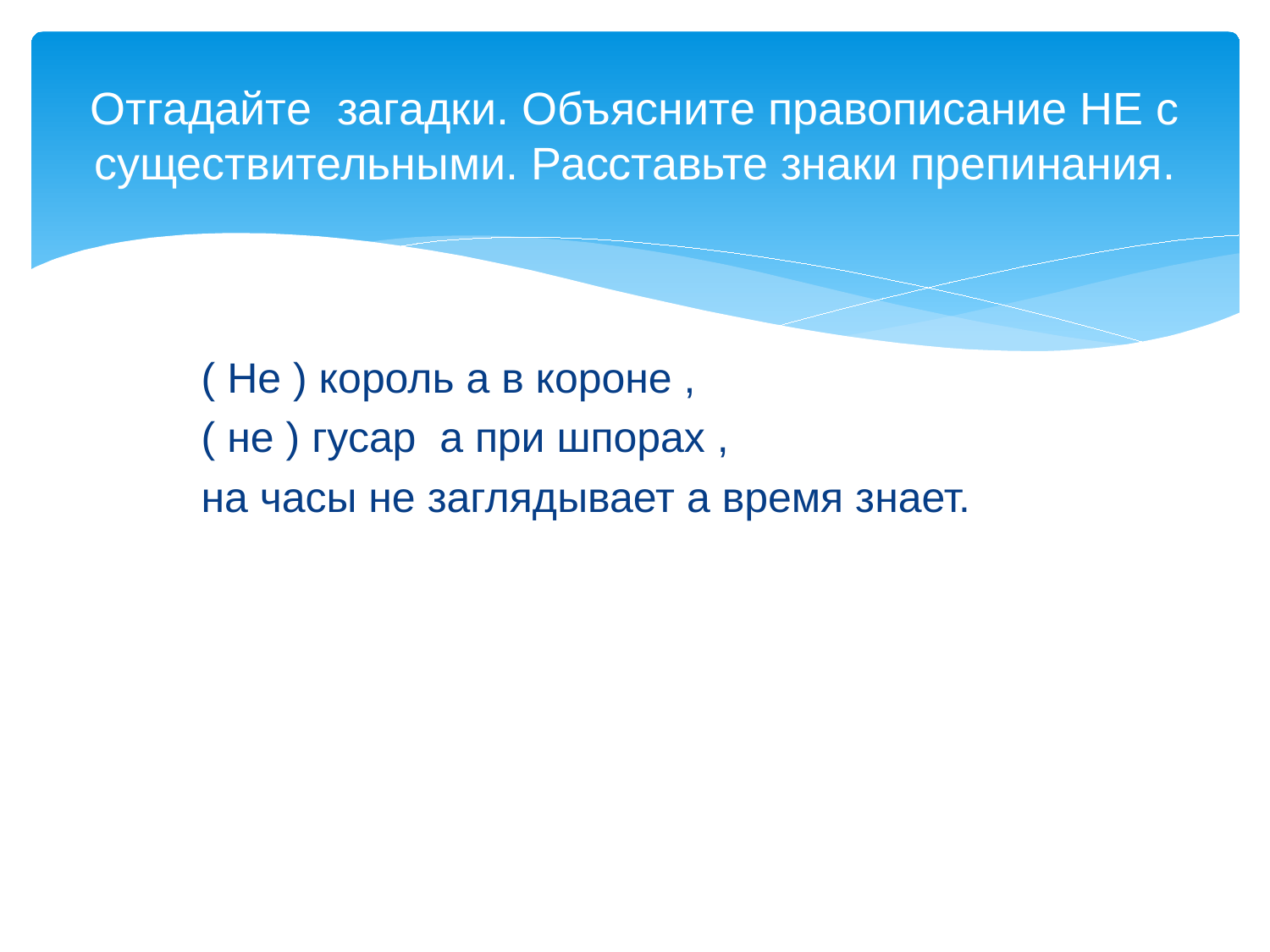

# Отгадайте  загадки. Объясните правописание НЕ с существительными. Расставьте знаки препинания.

( Не ) король а в короне ,
( не ) гусар  а при шпорах ,
на часы не заглядывает а время знает.